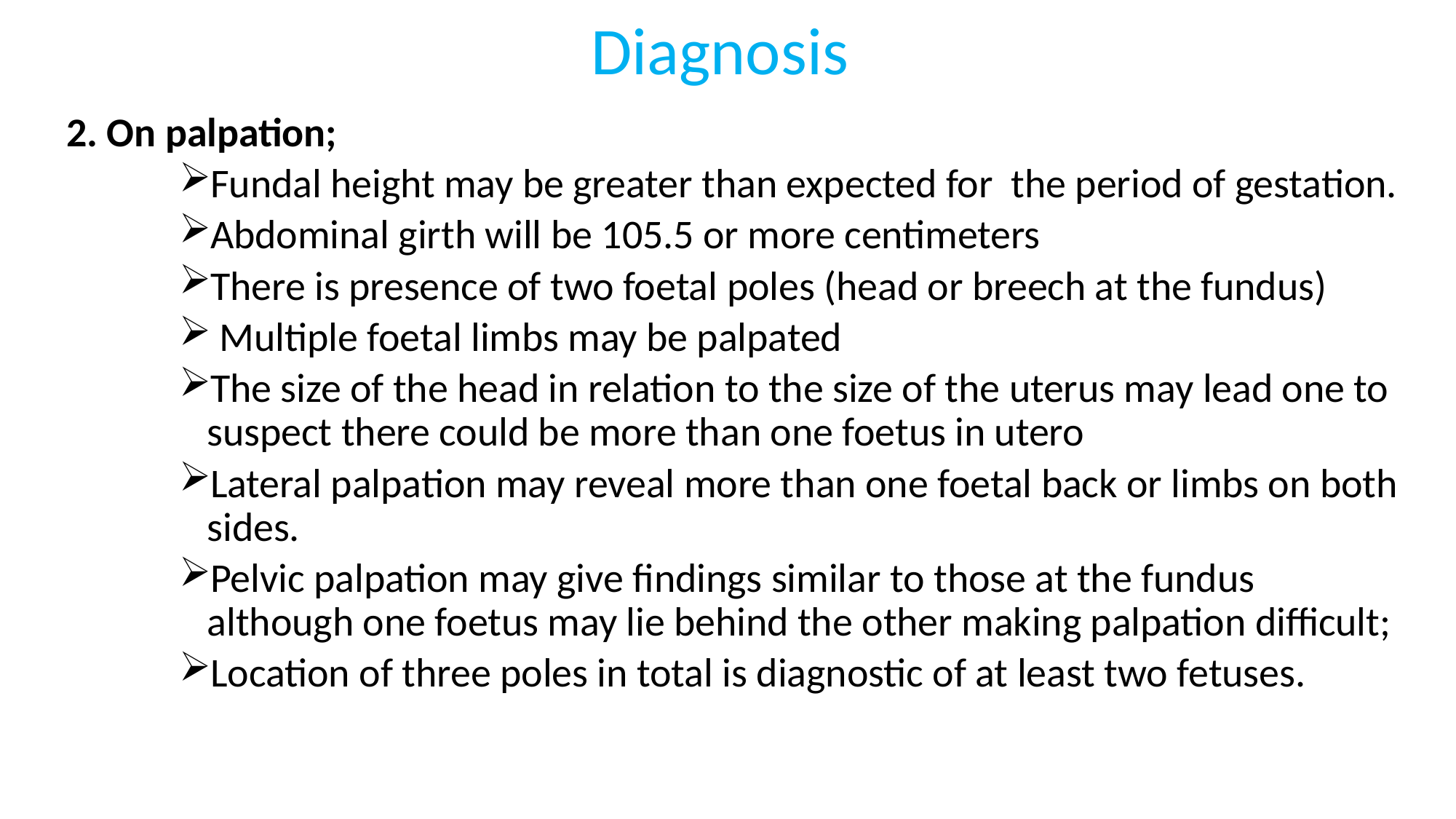

# Diagnosis
2. On palpation;
Fundal height may be greater than expected for  the period of gestation.
Abdominal girth will be 105.5 or more centimeters
There is presence of two foetal poles (head or breech at the fundus)
 Multiple foetal limbs may be palpated
The size of the head in relation to the size of the uterus may lead one to suspect there could be more than one foetus in utero
Lateral palpation may reveal more than one foetal back or limbs on both sides.
Pelvic palpation may give findings similar to those at the fundus although one foetus may lie behind the other making palpation difficult;
Location of three poles in total is diagnostic of at least two fetuses.
34